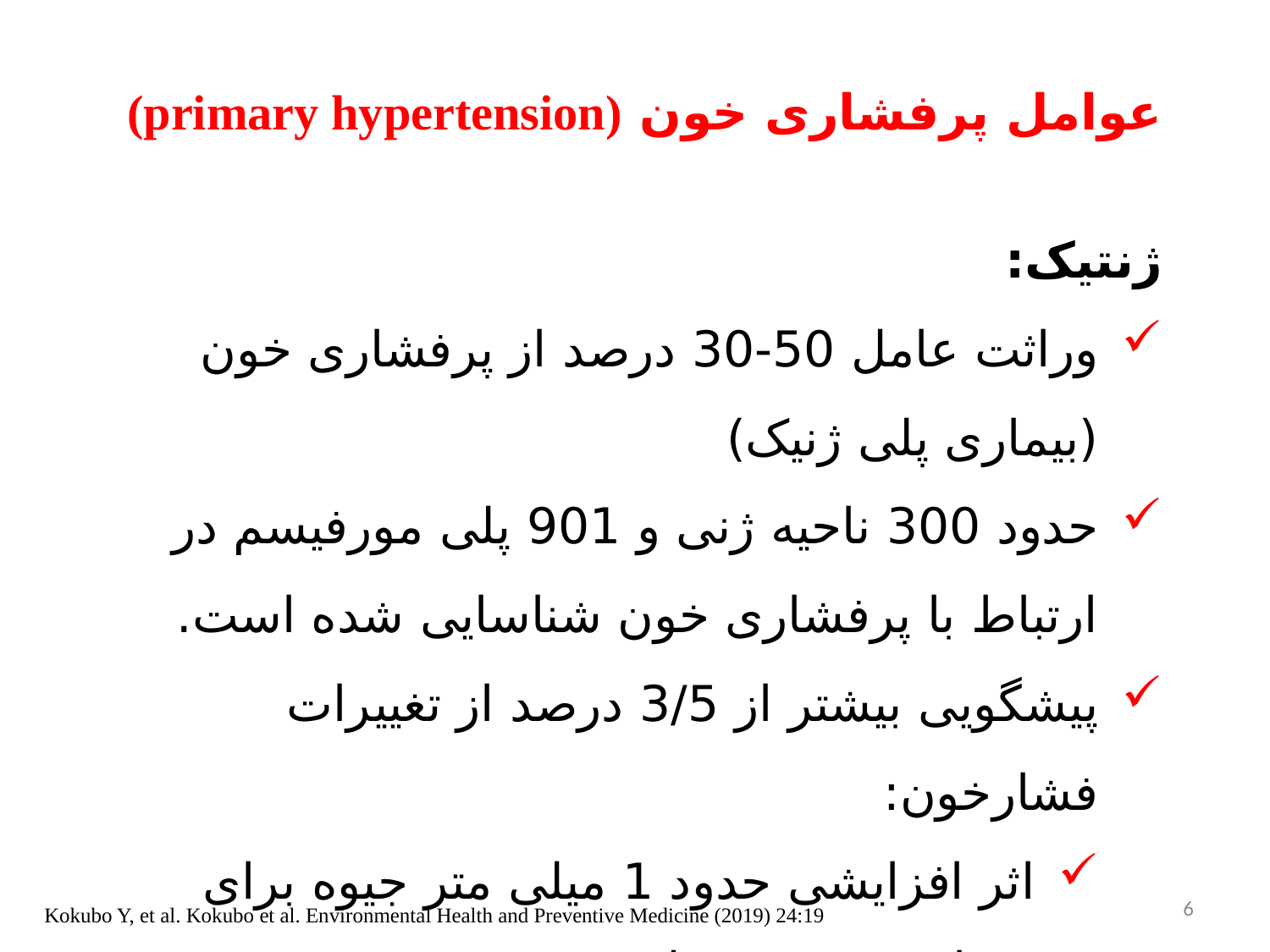

عوامل پرفشاری خون (primary hypertension)

ژنتیک:
وراثت عامل 50-30 درصد از پرفشاری خون (بیماری پلی ژنیک)
حدود 300 ناحیه ژنی و 901 پلی مورفیسم در ارتباط با پرفشاری خون شناسایی شده است.
پیشگویی بیشتر از 3/5 درصد از تغییرات فشارخون:
اثر افزایشی حدود 1 میلی متر جیوه برای فشارخون سیستول
اثر افزایشی حدود 0/5 میلی متر جیوه برای فشارخون دیاستول
6
Kokubo Y, et al. Kokubo et al. Environmental Health and Preventive Medicine (2019) 24:19